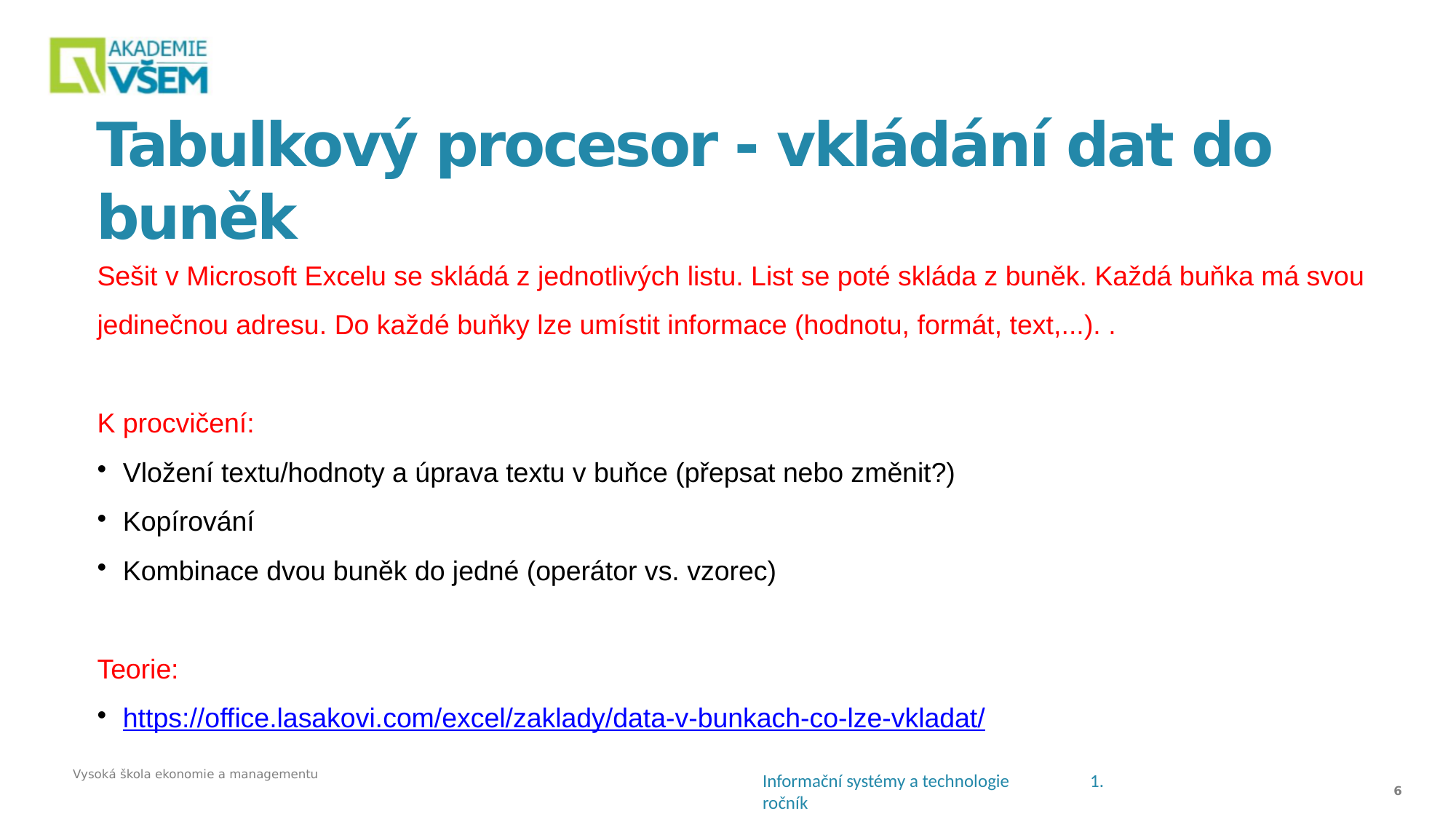

# Tabulkový procesor - vkládání dat do buněk
Sešit v Microsoft Excelu se skládá z jednotlivých listu. List se poté skláda z buněk. Každá buňka má svou jedinečnou adresu. Do každé buňky lze umístit informace (hodnotu, formát, text,...). .

K procvičení:
Vložení textu/hodnoty a úprava textu v buňce (přepsat nebo změnit?)
Kopírování
Kombinace dvou buněk do jedné (operátor vs. vzorec)

Teorie:
https://office.lasakovi.com/excel/zaklady/data-v-bunkach-co-lze-vkladat/

Vysoká škola ekonomie a managementu
6